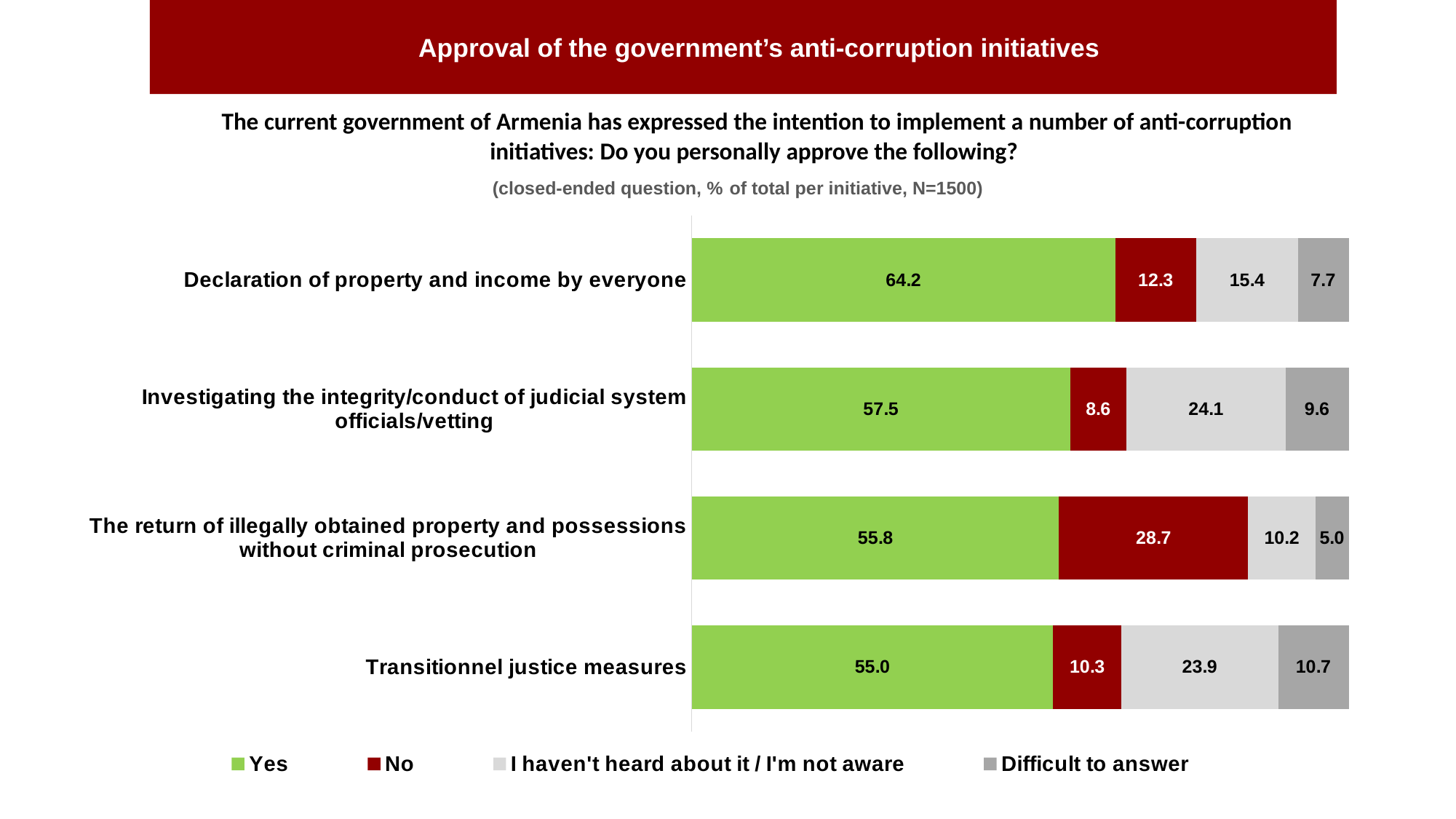

Approval of the government’s anti-corruption initiatives
 The current government of Armenia has expressed the intention to implement a number of anti-corruption initiatives: Do you personally approve the following?
(closed-ended question, % of total per initiative, N=1500)

### Chart

| Category | Yes | No | I haven't heard about it / I'm not aware | Difficult to answer |
|---|---|---|---|---|
| Declaration of property and income by everyone | 64.24442938647492 | 12.274759373344445 | 15.431187702023403 | 7.676969758465736 |
| Investigating the integrity/conduct of judicial system officials/vetting | 57.50706889169831 | 8.596120952033495 | 24.122243529889218 | 9.609966006062594 |
| The return of illegally obtained property and possessions without criminal prosecution | 55.817935683850365 | 28.737607062165104 | 10.224673889475572 | 5.045889349156278 |
| Transitionnel justice measures | 54.97167663110927 | 10.338046349480855 | 23.862944117909464 | 10.719661598874158 |